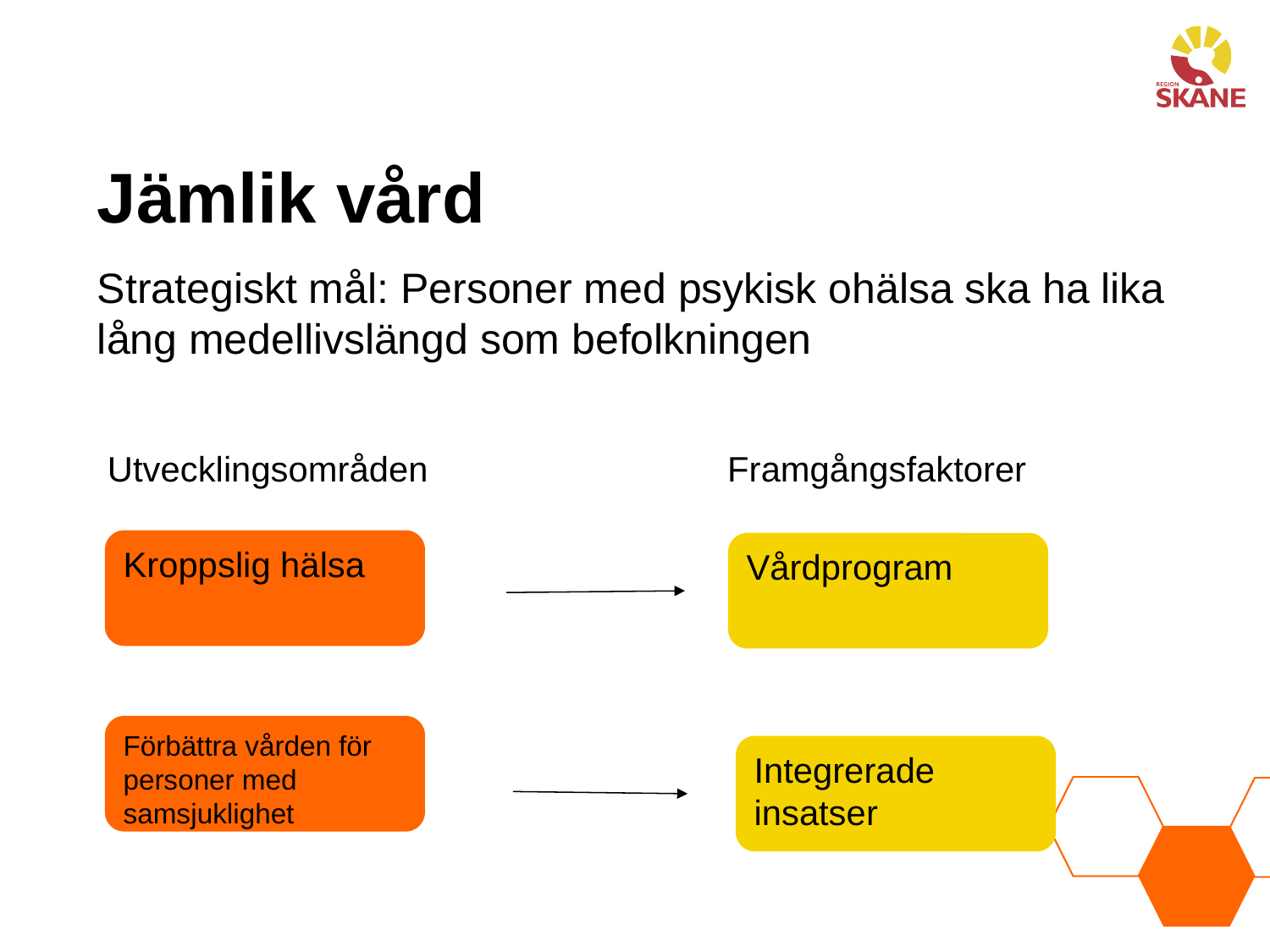

# Jämlik vård
Strategiskt mål: Personer med psykisk ohälsa ska ha lika lång medellivslängd som befolkningen
Utvecklingsområden
Framgångsfaktorer
Kroppslig hälsa
Vårdprogram
Förbättra vården för personer med samsjuklighet
Integrerade insatser